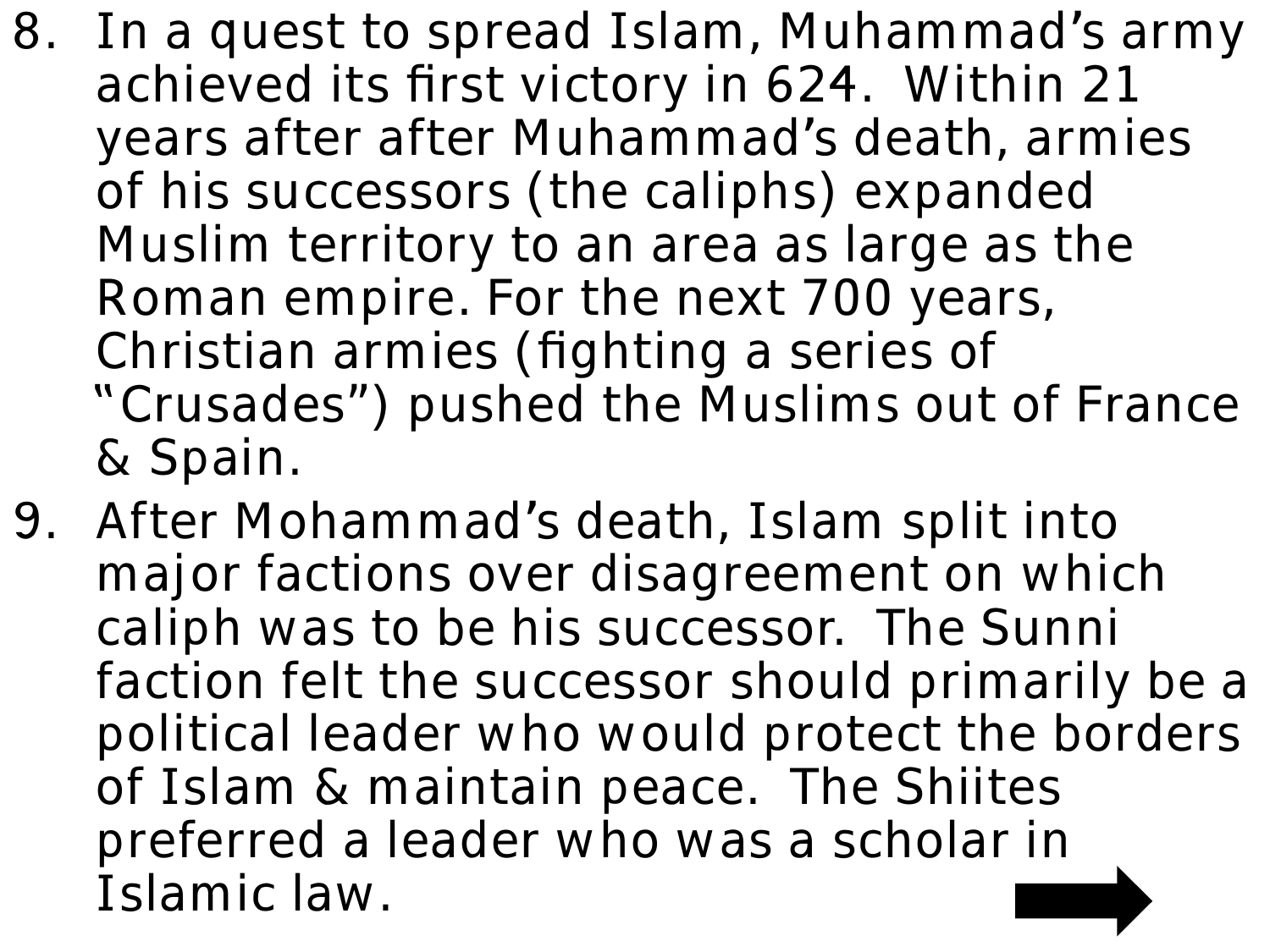

In a quest to spread Islam, Muhammad’s army achieved its first victory in 624.  Within 21 years after after Muhammad’s death, armies of his successors (the caliphs) expanded Muslim territory to an area as large as the Roman empire. For the next 700 years, Christian armies (fighting a series of “Crusades”) pushed the Muslims out of France & Spain.
After Mohammad’s death, Islam split into major factions over disagreement on which caliph was to be his successor.  The Sunni faction felt the successor should primarily be a political leader who would protect the borders of Islam & maintain peace.  The Shiites preferred a leader who was a scholar in Islamic law.